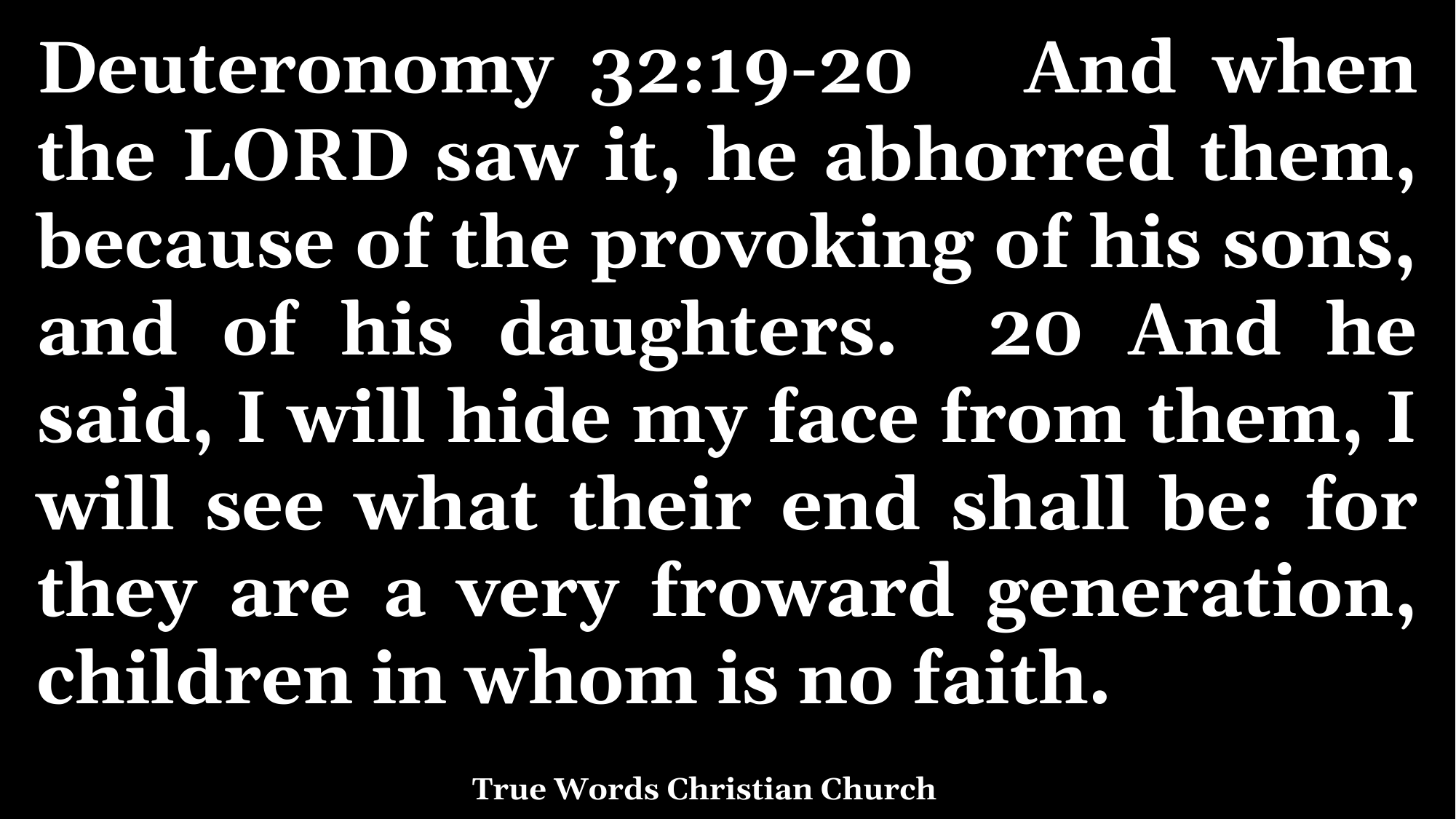

Deuteronomy 32:19-20   And when the LORD saw it, he abhorred them, because of the provoking of his sons, and of his daughters.  20 And he said, I will hide my face from them, I will see what their end shall be: for they are a very froward generation, children in whom is no faith.
True Words Christian Church